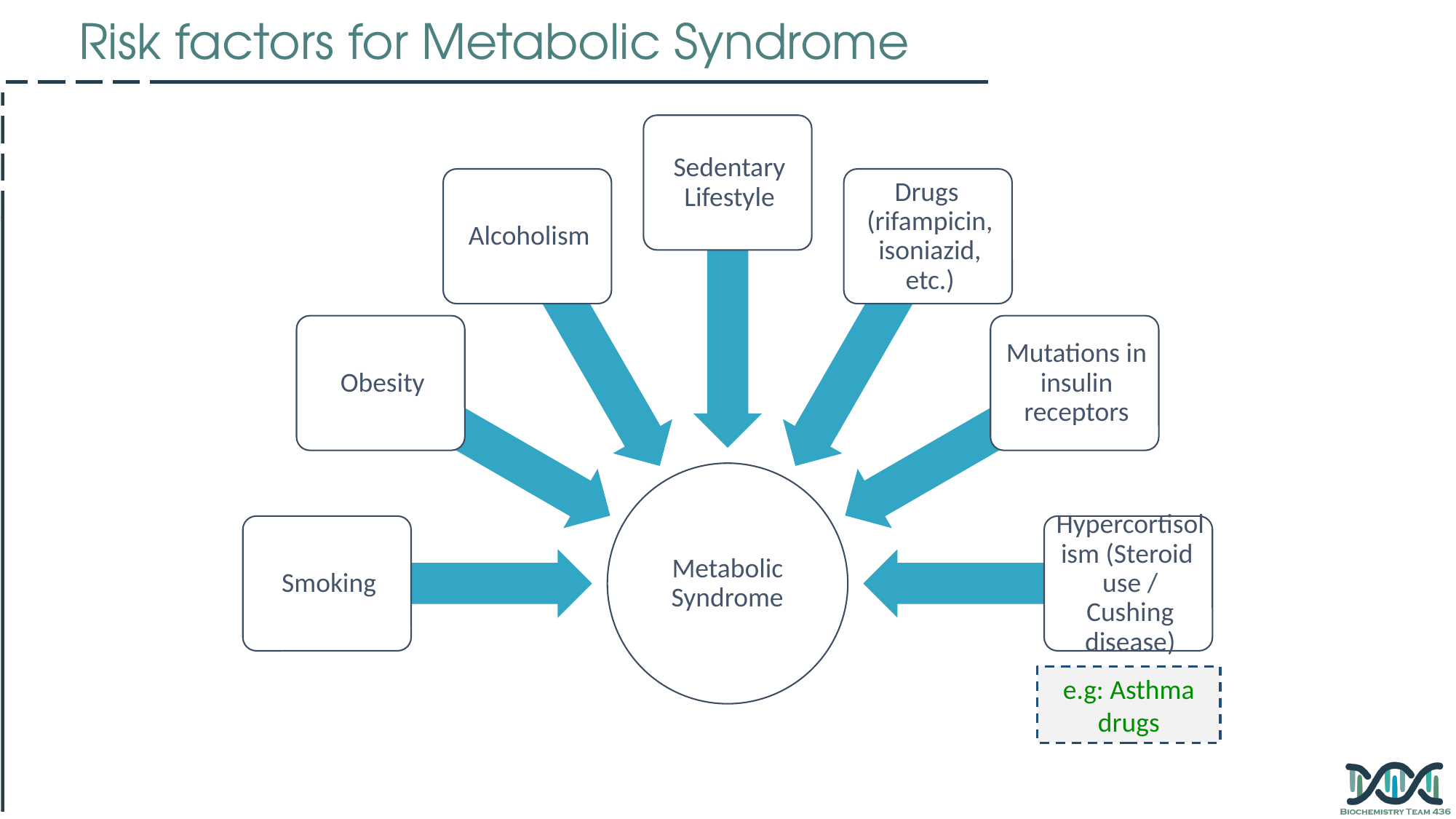

Risk factors for Metabolic Syndrome
Metabolic Syndrome
Smoking
Obesity
Alcoholism
Sedentary Lifestyle
Drugs  (rifampicin, isoniazid, etc.)
Mutations in insulin receptors
Hypercortisolism (Steroid  use / Cushing disease)
e.g: Asthma drugs